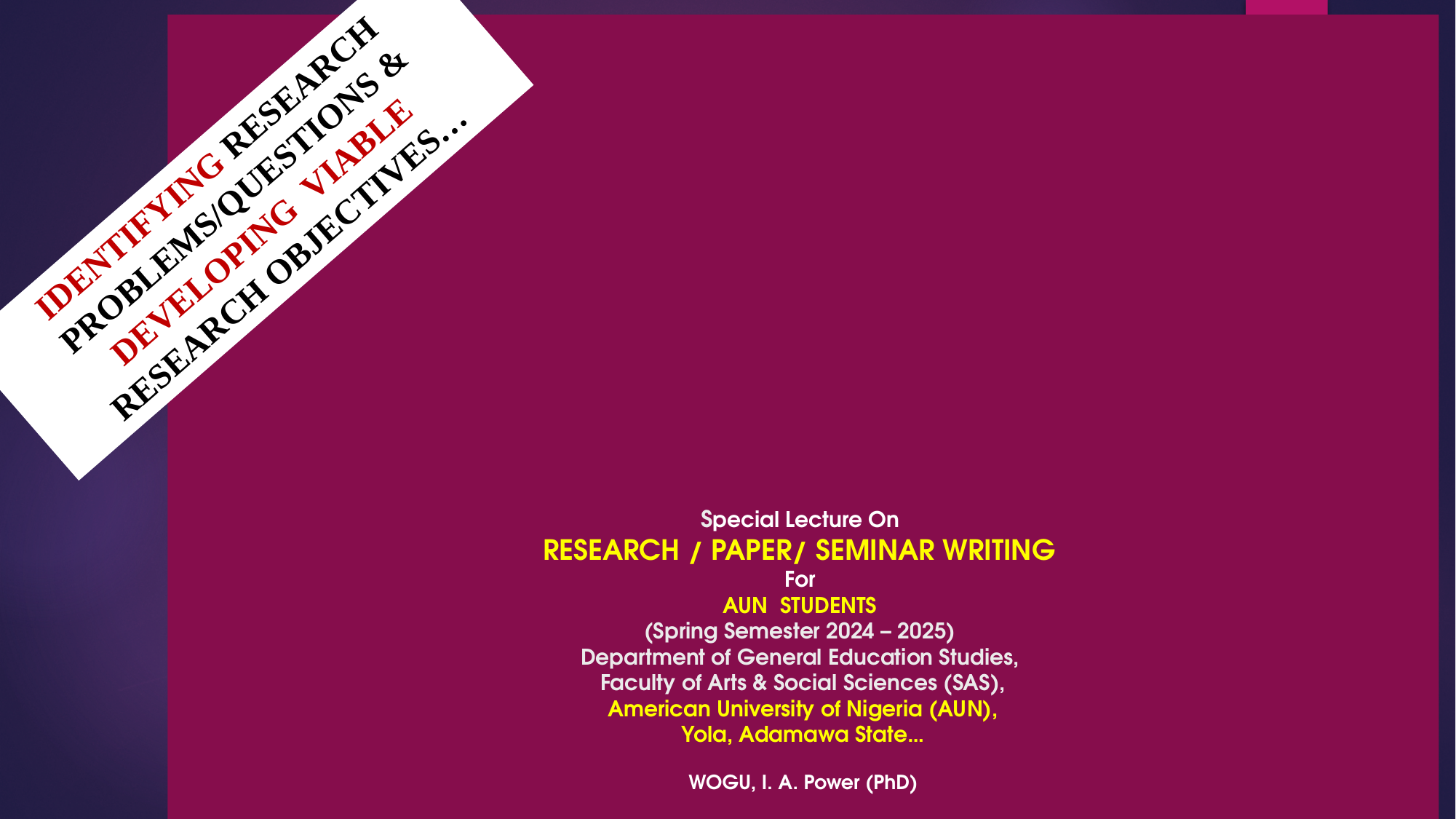

# Special Lecture On RESEARCH / PAPER/ SEMINAR WRITING For AUN  STUDENTS (Spring Semester 2024 – 2025) Department of General Education Studies, Faculty of Arts & Social Sciences (SAS), American University of Nigeria (AUN), Yola, Adamawa State… WOGU, I. A. Power (PhD)
Identifying Research Problems/QUESTIONS & Developing  viable research Objectives…